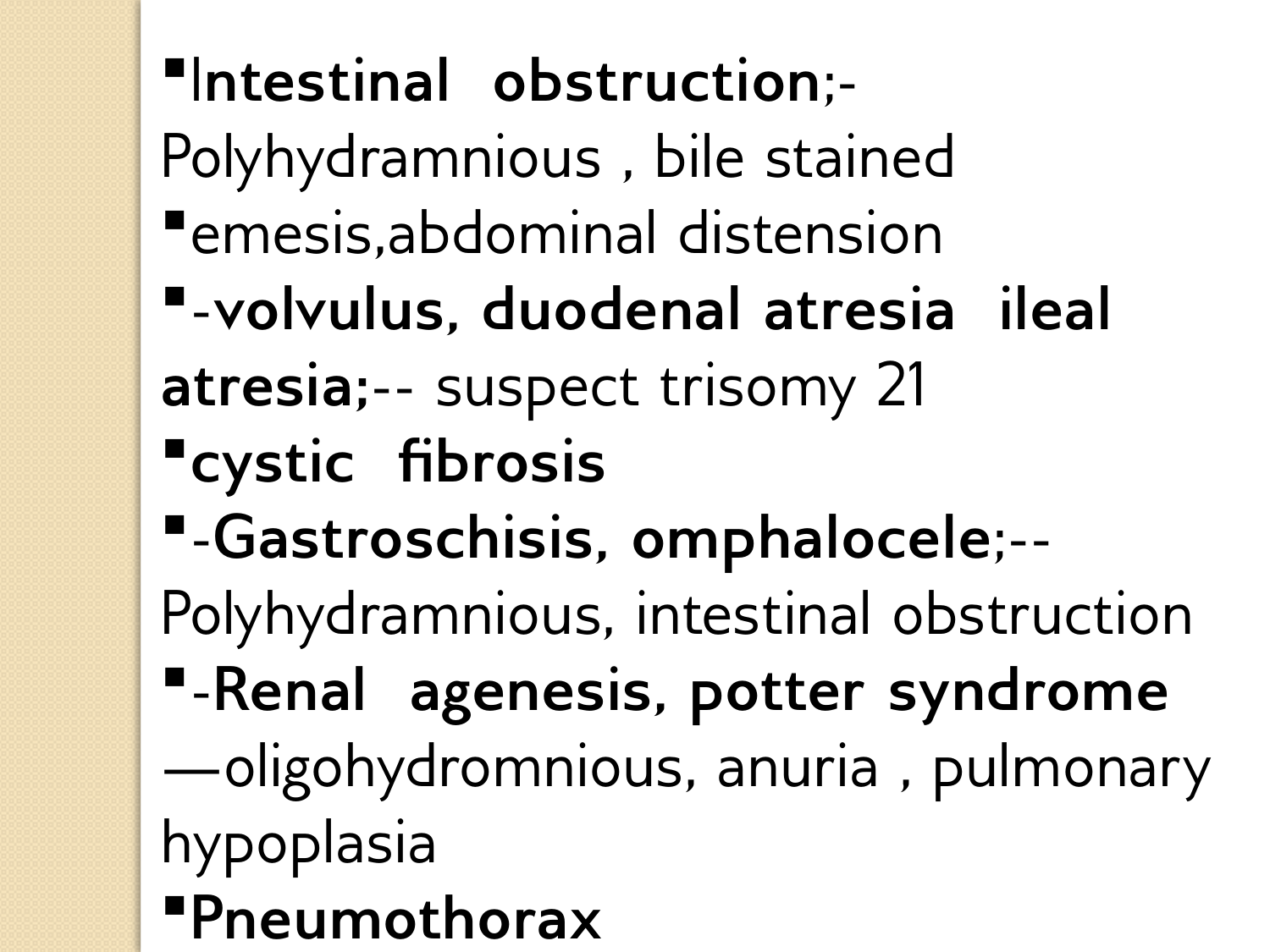

Intestinal  obstruction;-  Polyhydramnious , bile stained
emesis,abdominal distension
-volvulus, duodenal atresia  ileal  atresia;-- suspect trisomy 21
cystic  fibrosis
-Gastroschisis, omphalocele;-- Polyhydramnious, intestinal obstruction
-Renal  agenesis, potter syndrome—oligohydromnious, anuria , pulmonary hypoplasia
Pneumothorax